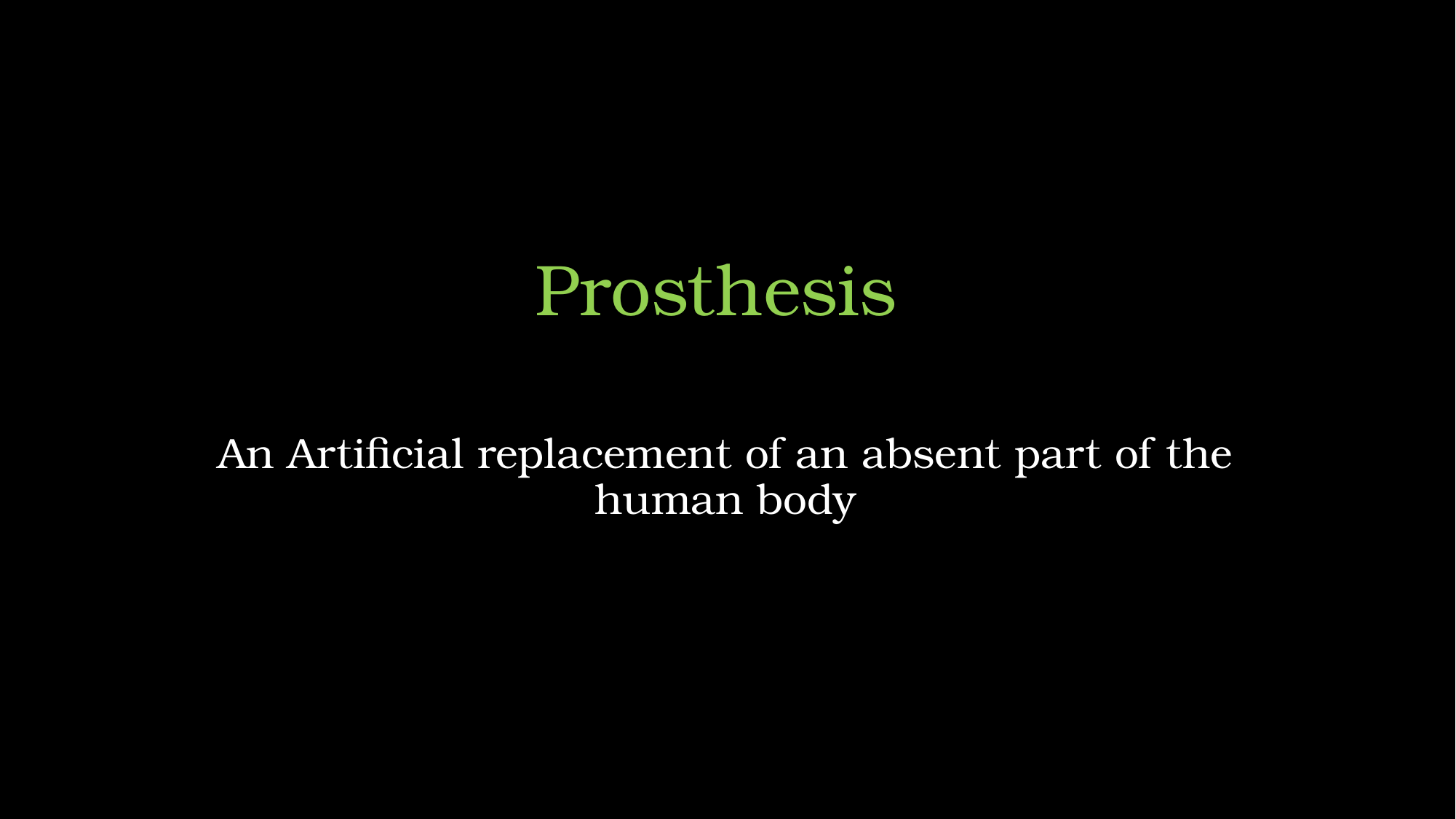

# Prosthesis
An Artificial replacement of an absent part of the human body